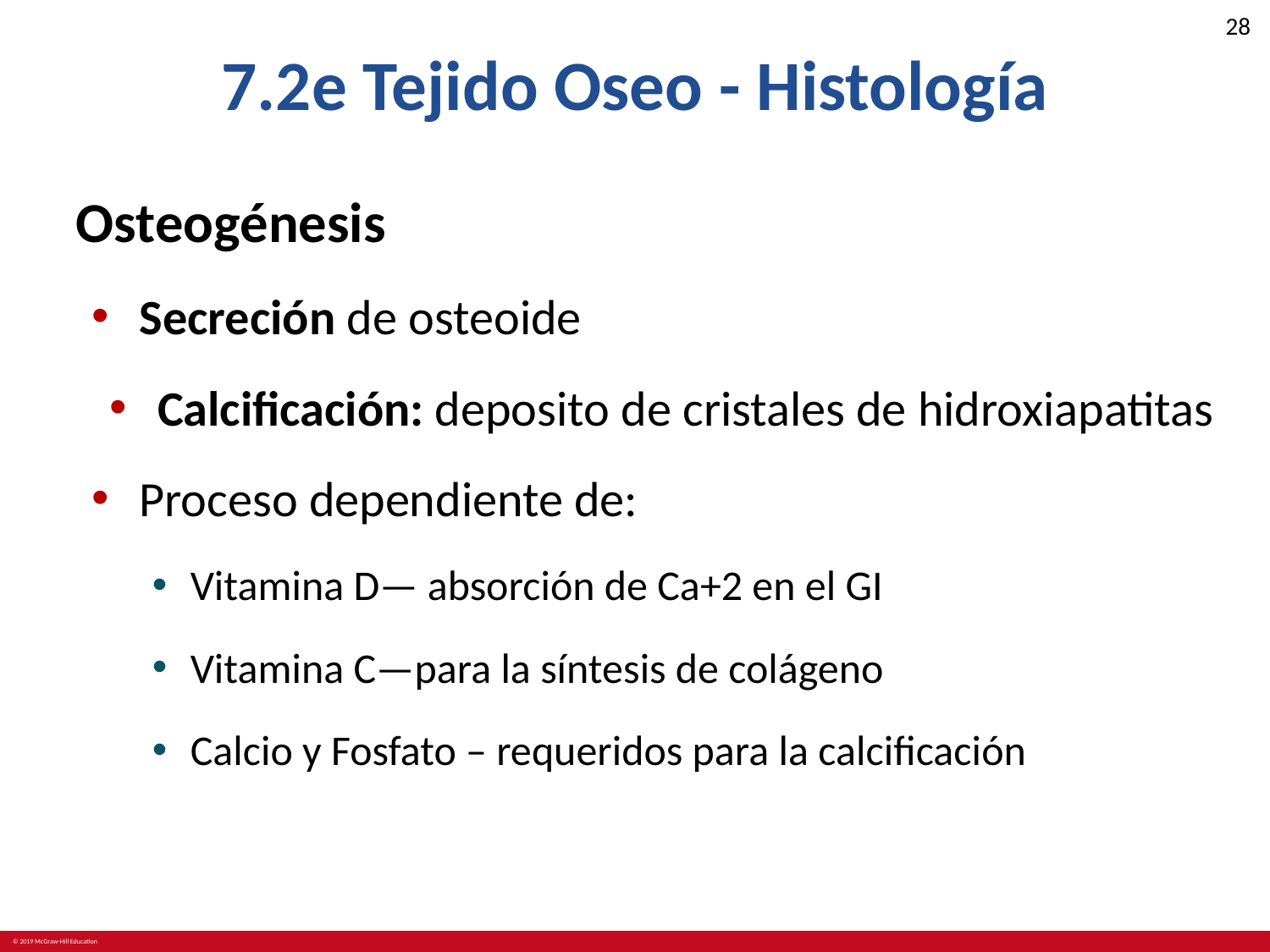

# 7.2e Tejido Oseo - Histología
Osteogénesis
Secreción de osteoide
Calcificación: deposito de cristales de hidroxiapatitas
Proceso dependiente de:
Vitamina D— absorción de Ca+2 en el GI
Vitamina C—para la síntesis de colágeno
Calcio y Fosfato – requeridos para la calcificación